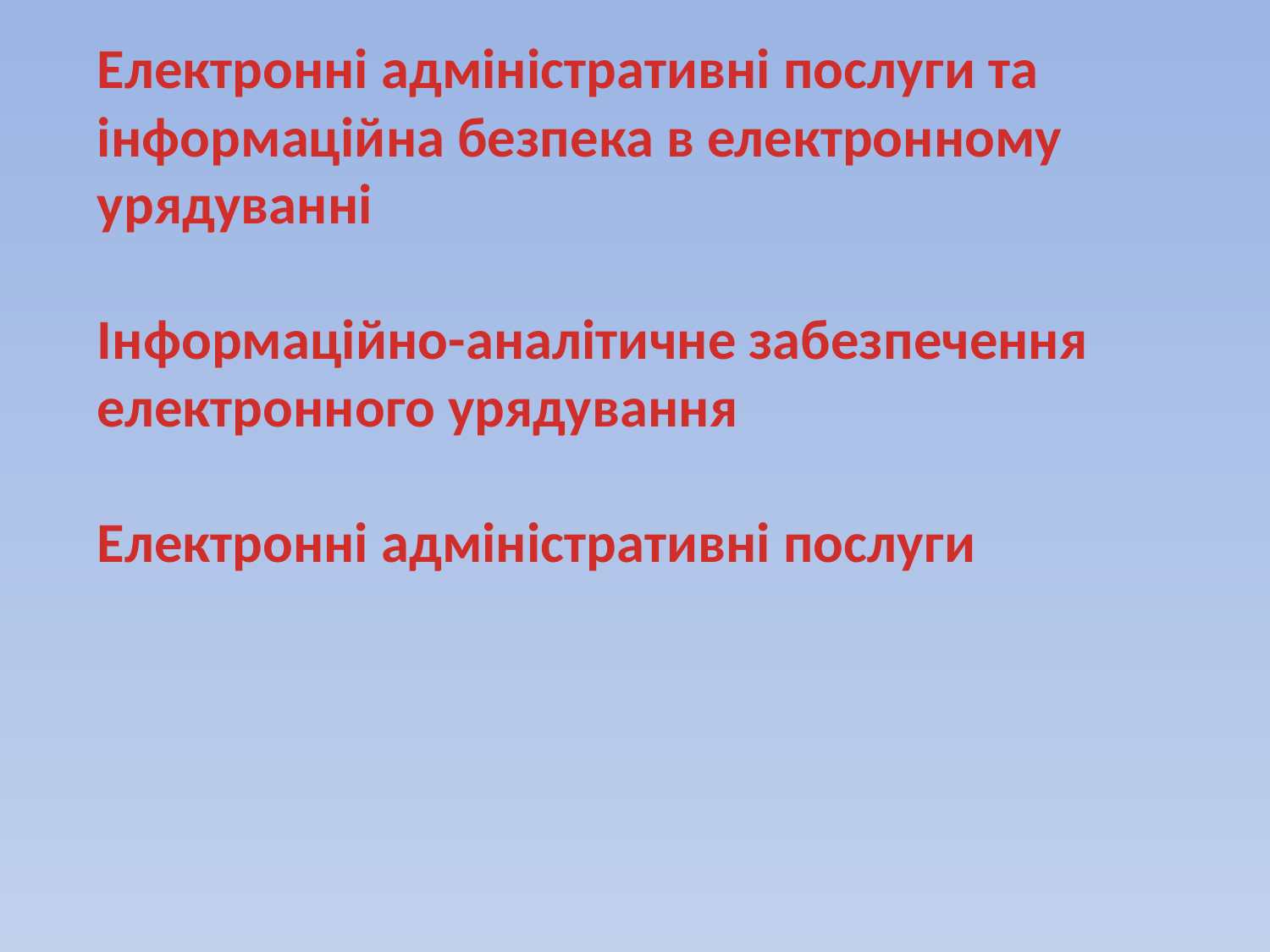

Електронні адміністративні послуги та інформаційна безпека в електронному урядуванні

Інформаційно-аналітичне забезпечення електронного урядування

Електронні адміністративні послуги